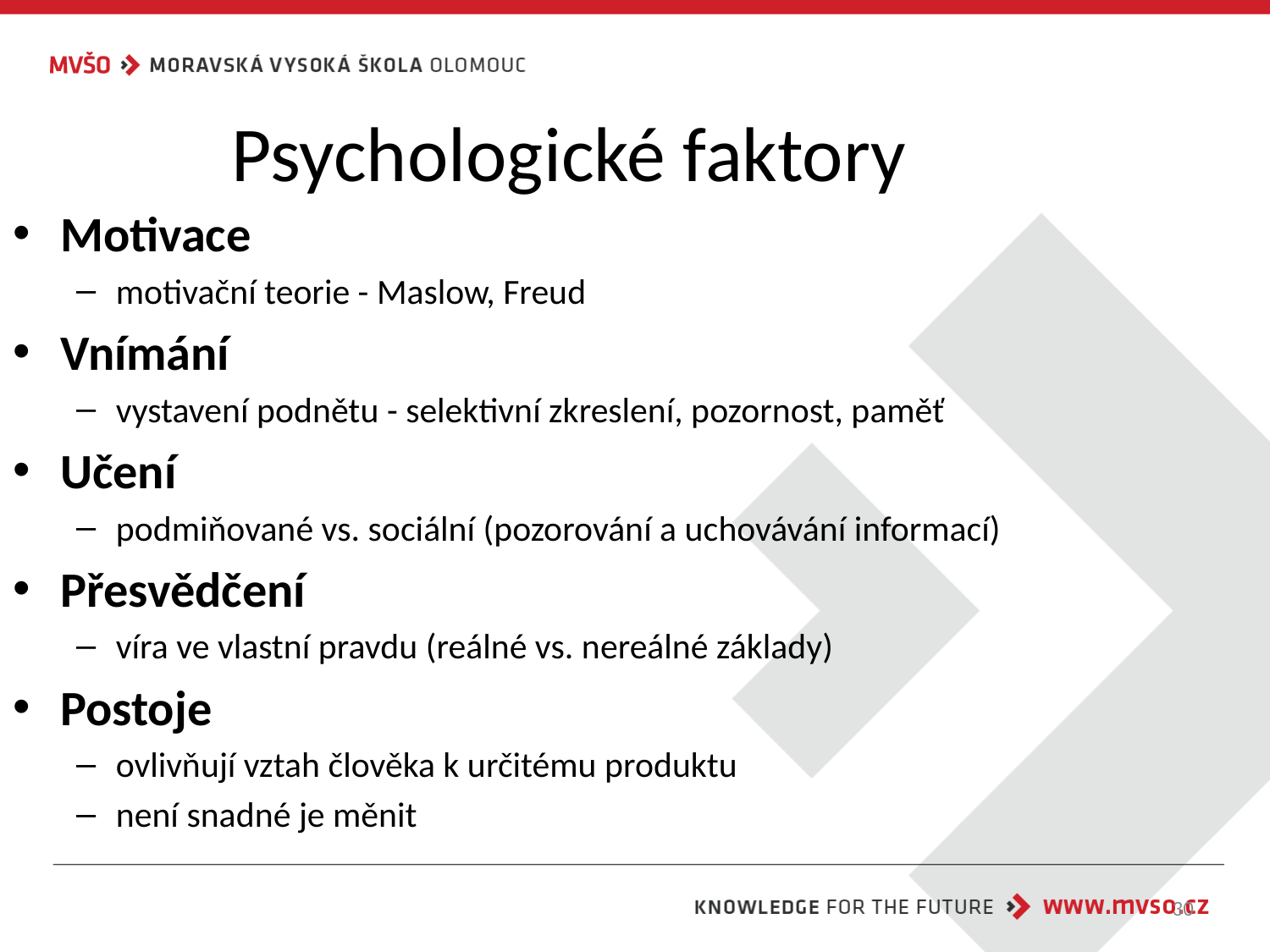

# Psychologické faktory
Motivace
motivační teorie - Maslow, Freud
Vnímání
vystavení podnětu - selektivní zkreslení, pozornost, paměť
Učení
podmiňované vs. sociální (pozorování a uchovávání informací)
Přesvědčení
víra ve vlastní pravdu (reálné vs. nereálné základy)
Postoje
ovlivňují vztah člověka k určitému produktu
není snadné je měnit
30